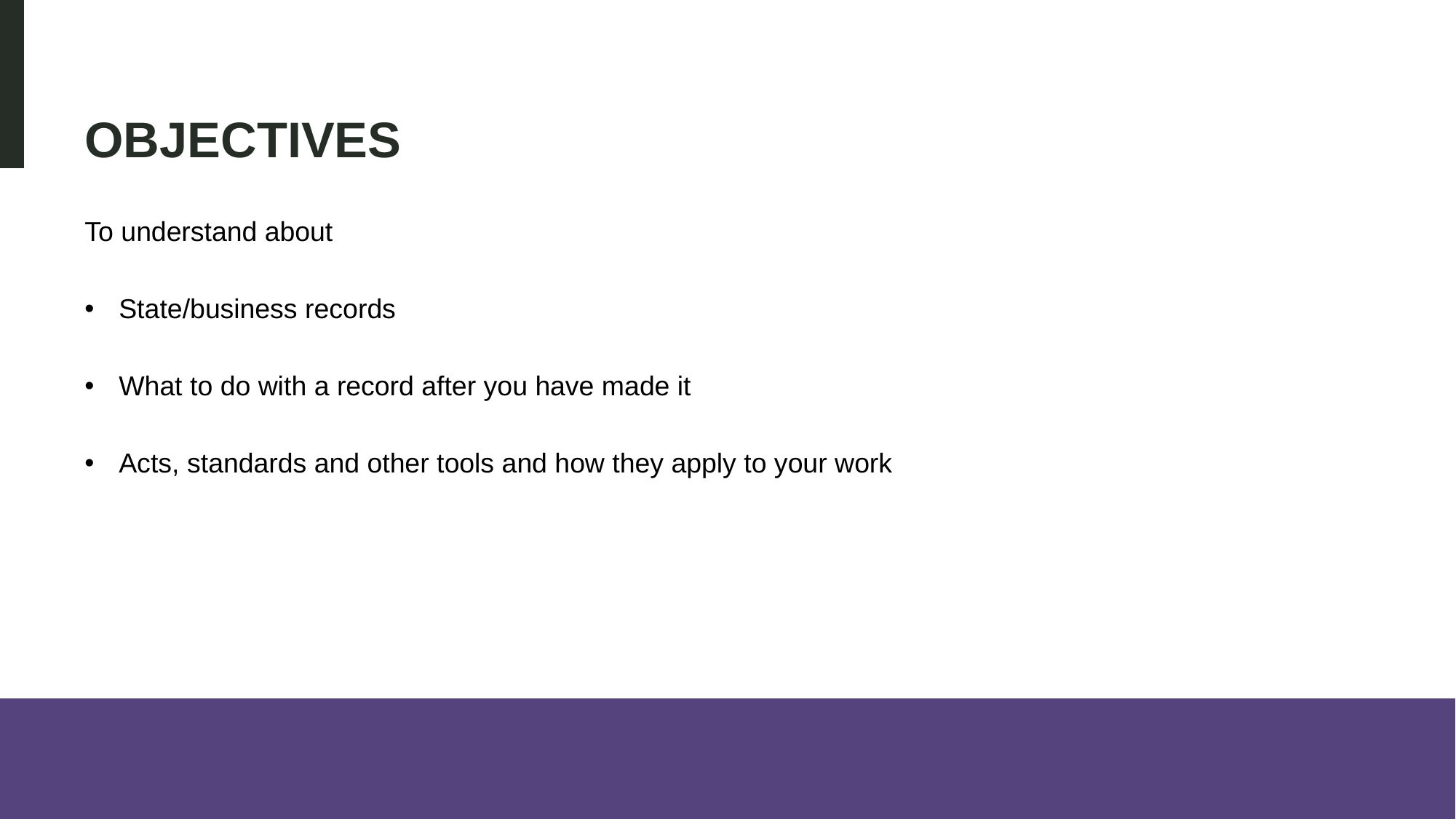

# Objectives
To understand about

State/business records

What to do with a record after you have made it

Acts, standards and other tools and how they apply to your work